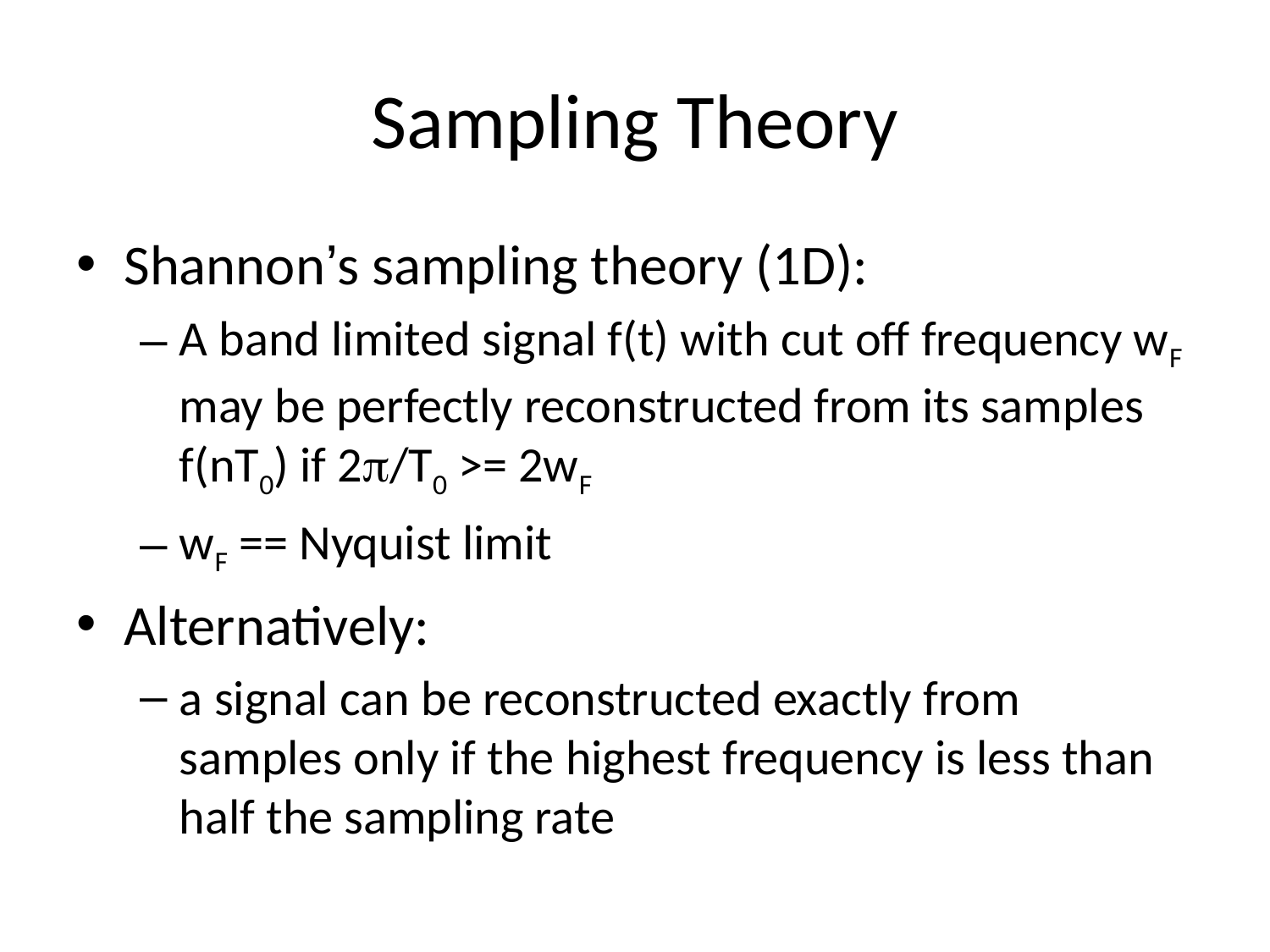

# Sampling Theory
Shannon’s sampling theory (1D):
A band limited signal f(t) with cut off frequency wF may be perfectly reconstructed from its samples f(nT0) if 2π/T0 >= 2wF
wF == Nyquist limit
Alternatively:
a signal can be reconstructed exactly from samples only if the highest frequency is less than half the sampling rate